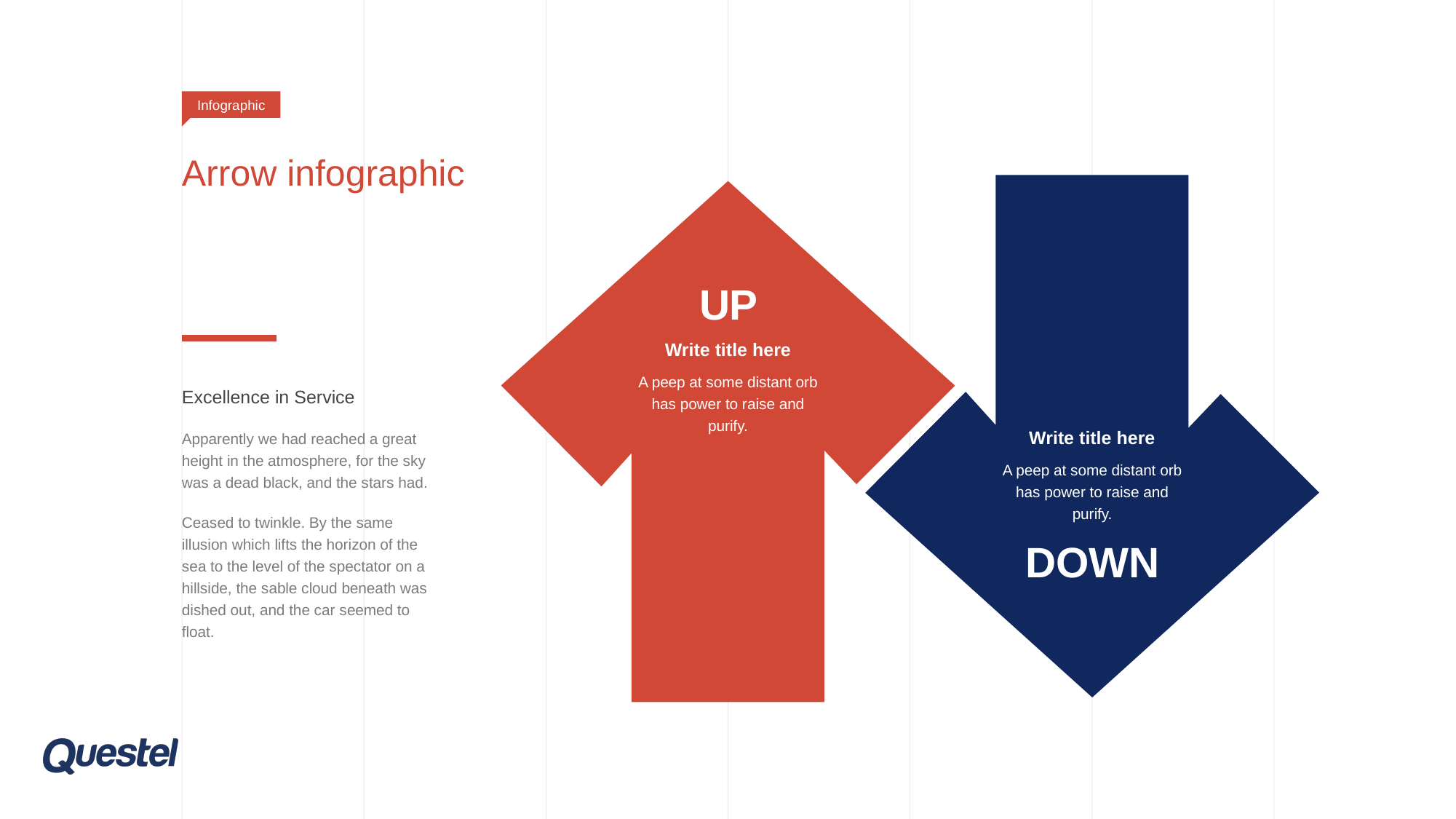

Infographic

# Arrow infographic
Write title here
A peep at some distant orb has power to raise and purify.
DOWN
Write title here
A peep at some distant orb has power to raise and purify.
UP
Excellence in Service
Apparently we had reached a great height in the atmosphere, for the sky was a dead black, and the stars had.
Ceased to twinkle. By the same illusion which lifts the horizon of the sea to the level of the spectator on a hillside, the sable cloud beneath was dished out, and the car seemed to float.